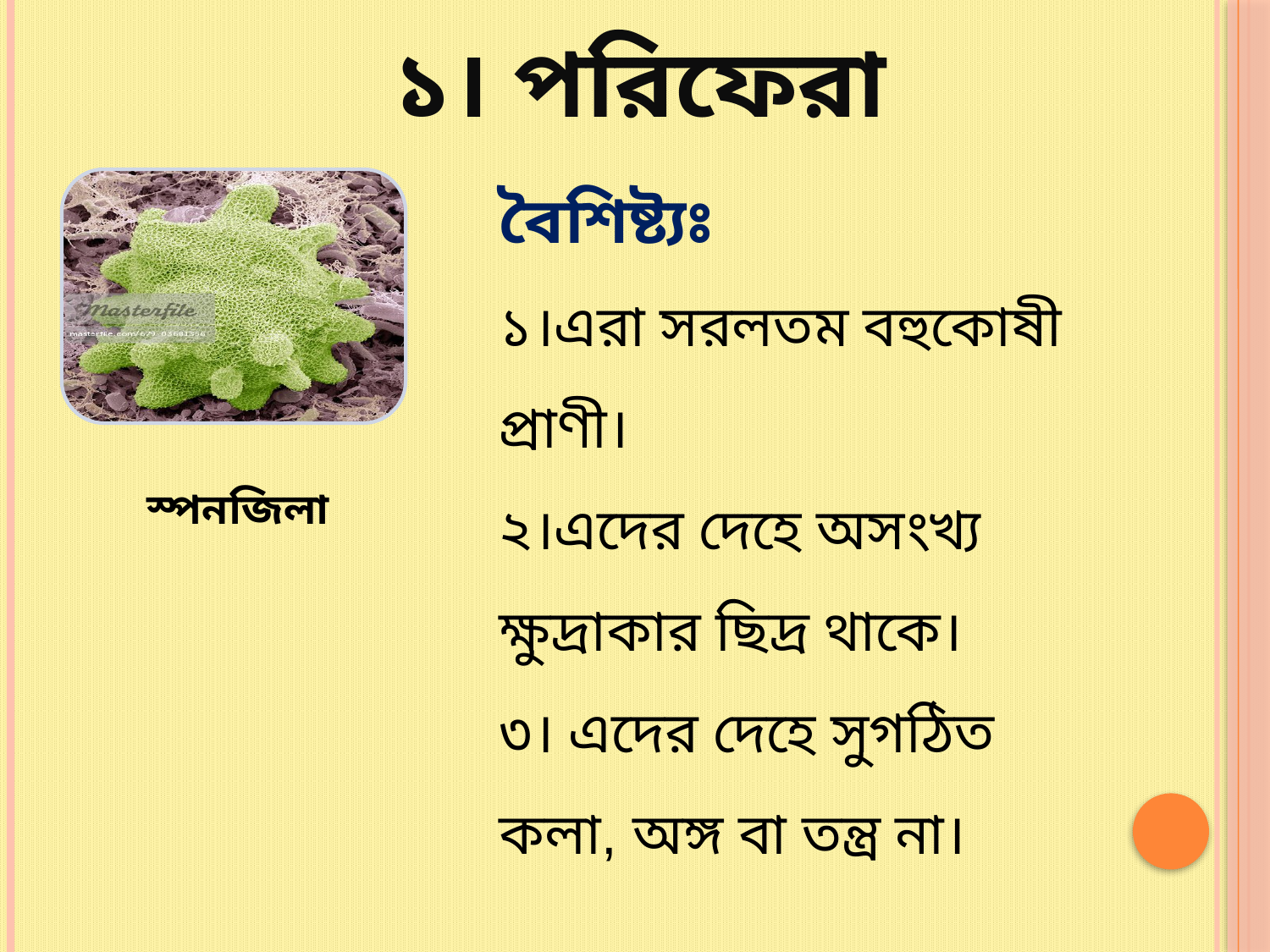

১। পরিফেরা

বৈশিষ্ট্যঃ
১।এরা সরলতম বহুকোষী প্রাণী।
২।এদের দেহে অসংখ্য ক্ষুদ্রাকার ছিদ্র থাকে।
৩। এদের দেহে সুগঠিত কলা, অঙ্গ বা তন্ত্র না।
স্পনজিলা